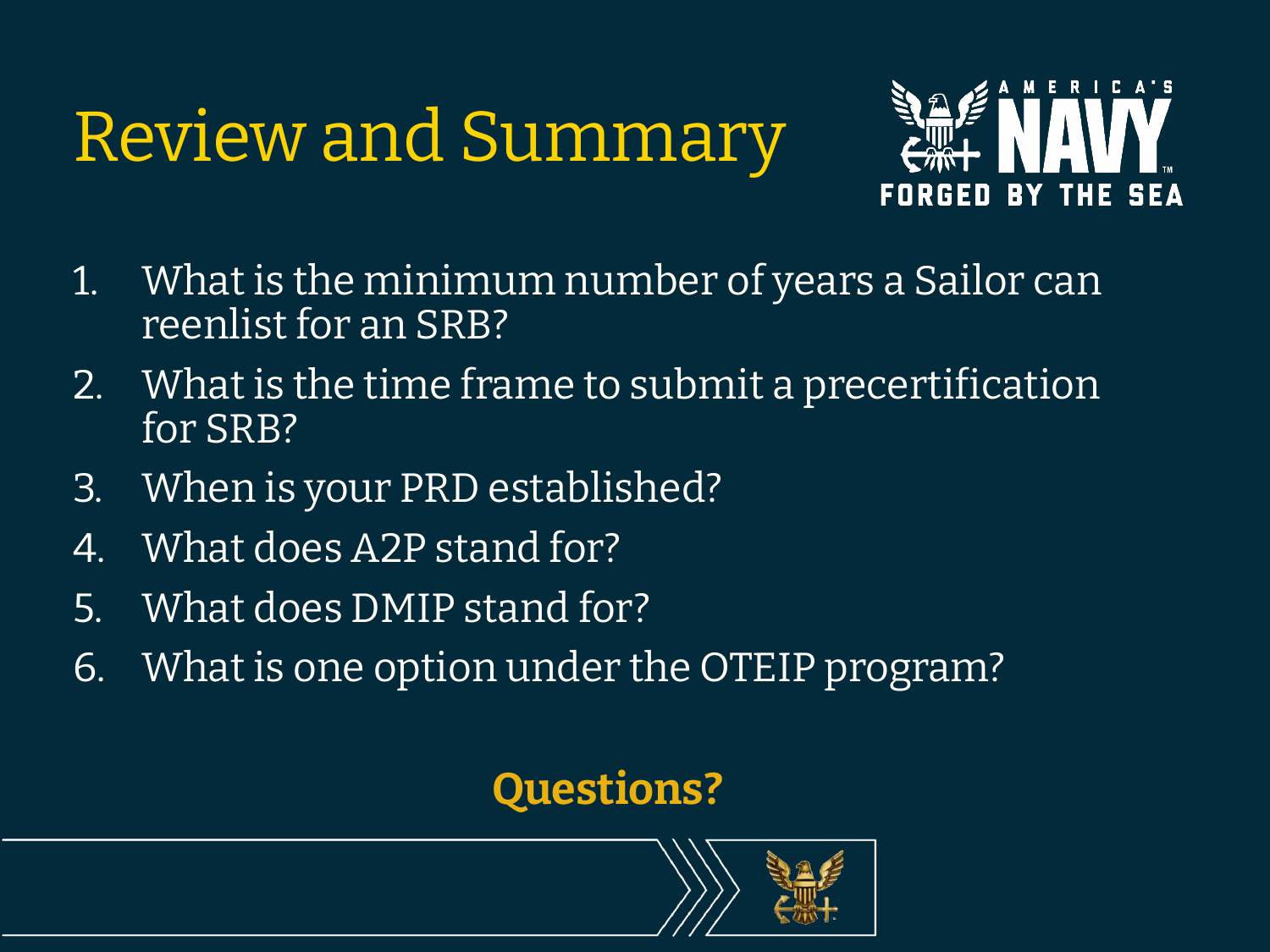

# Review and Summary
What is the minimum number of years a Sailor can reenlist for an SRB?
What is the time frame to submit a precertification for SRB?
When is your PRD established?
What does A2P stand for?
What does DMIP stand for?
What is one option under the OTEIP program?

Questions?